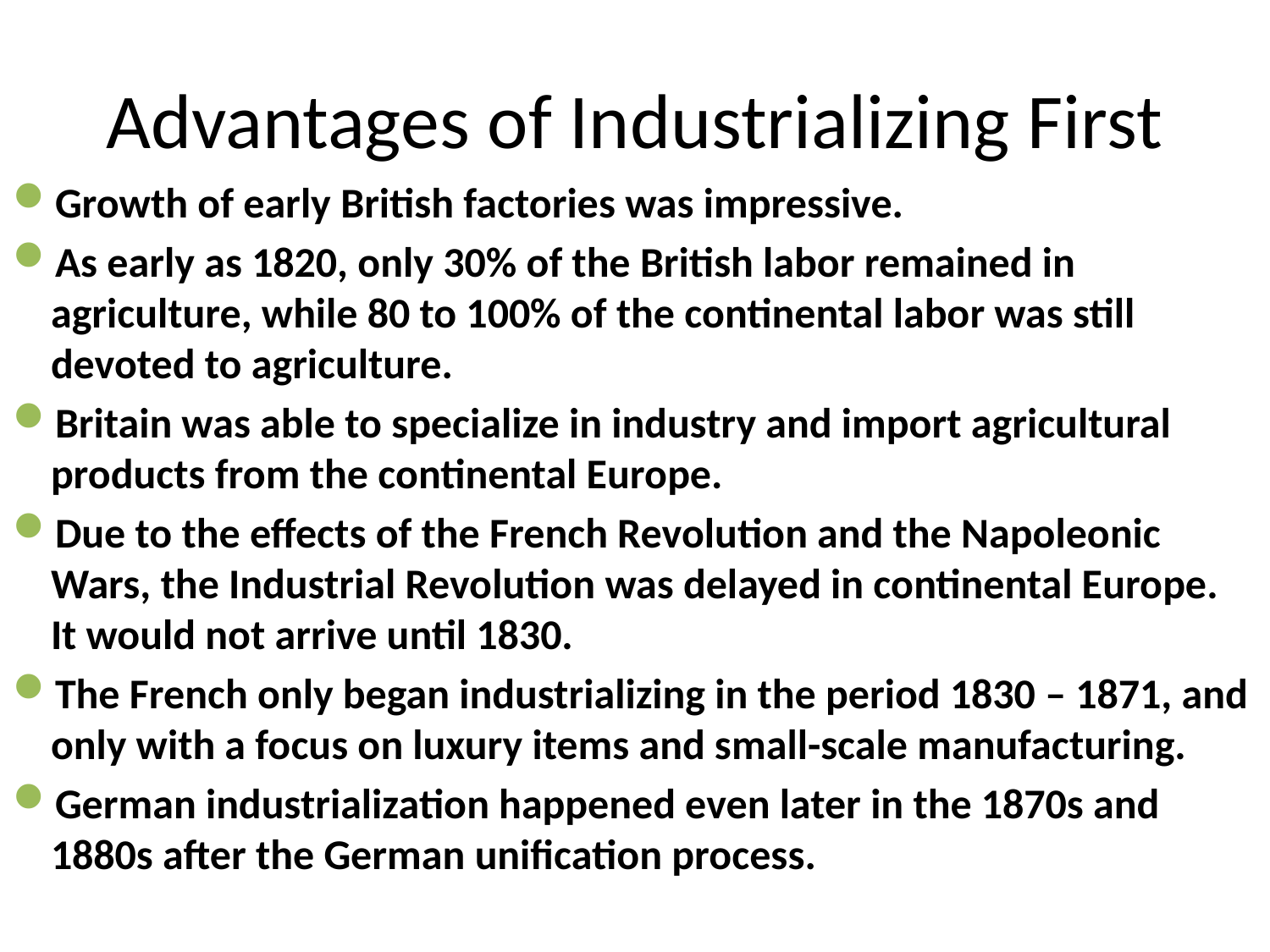

# Advantages of Industrializing First
Growth of early British factories was impressive.
As early as 1820, only 30% of the British labor remained in agriculture, while 80 to 100% of the continental labor was still devoted to agriculture.
Britain was able to specialize in industry and import agricultural products from the continental Europe.
Due to the effects of the French Revolution and the Napoleonic Wars, the Industrial Revolution was delayed in continental Europe.  It would not arrive until 1830.
The French only began industrializing in the period 1830 – 1871, and only with a focus on luxury items and small-scale manufacturing.
German industrialization happened even later in the 1870s and 1880s after the German unification process.